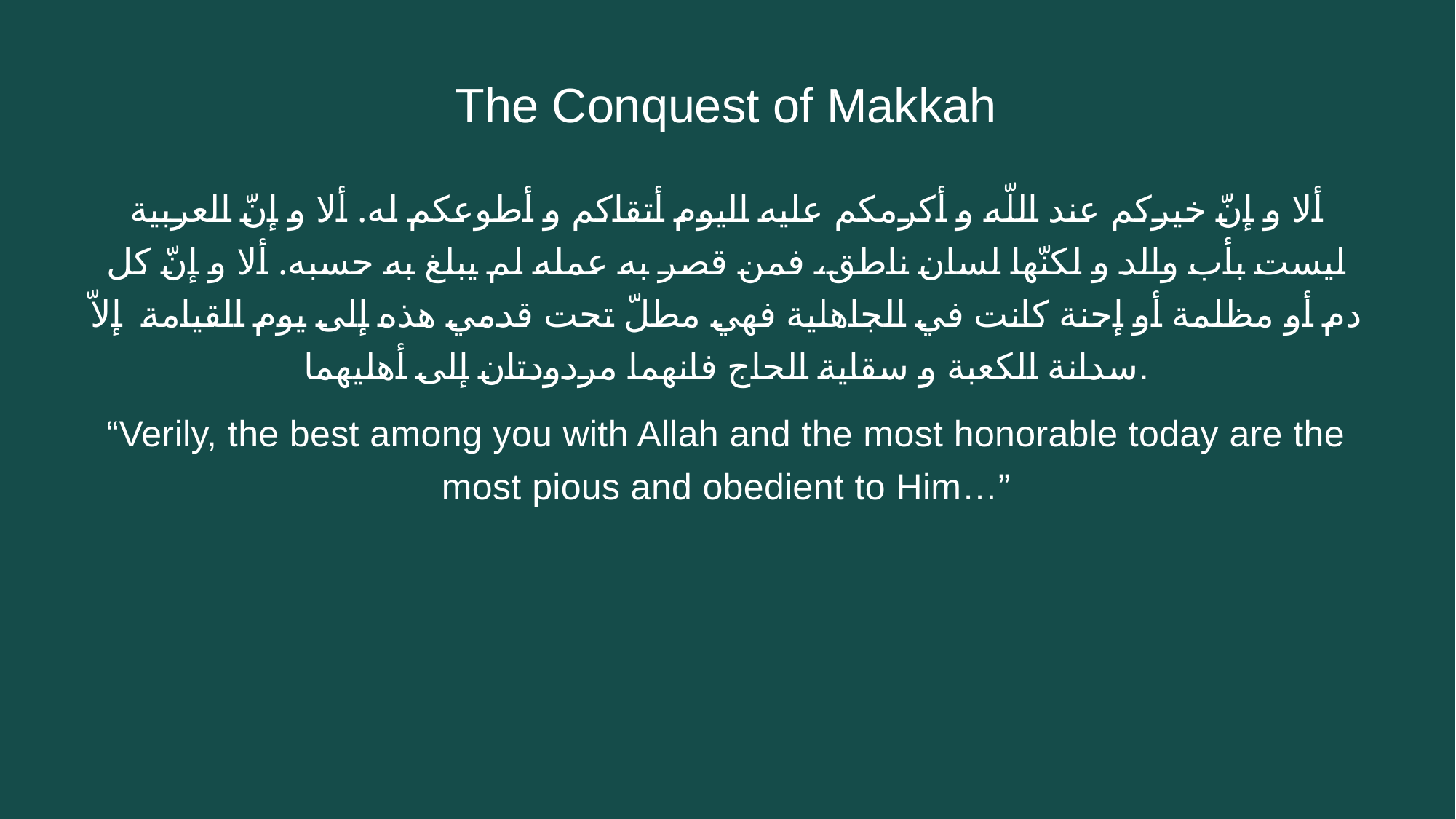

# The Conquest of Makkah
ألا و إنّ خيركم عند اللّه و أكرمكم عليه اليوم أتقاكم و أطوعكم له. ألا و إنّ العربية ليست بأب والد و لكنّها لسان ناطق، فمن قصر به عمله لم يبلغ به حسبه. ألا و إنّ كل دم أو مظلمة أو إحنة كانت في الجاهلية فهي مطلّ تحت قدمي هذه إلى يوم القيامة  إلاّ سدانة الكعبة و سقاية الحاج فانهما مردودتان إلى أهليهما.
“Verily, the best among you with Allah and the most honorable today are the most pious and obedient to Him…”